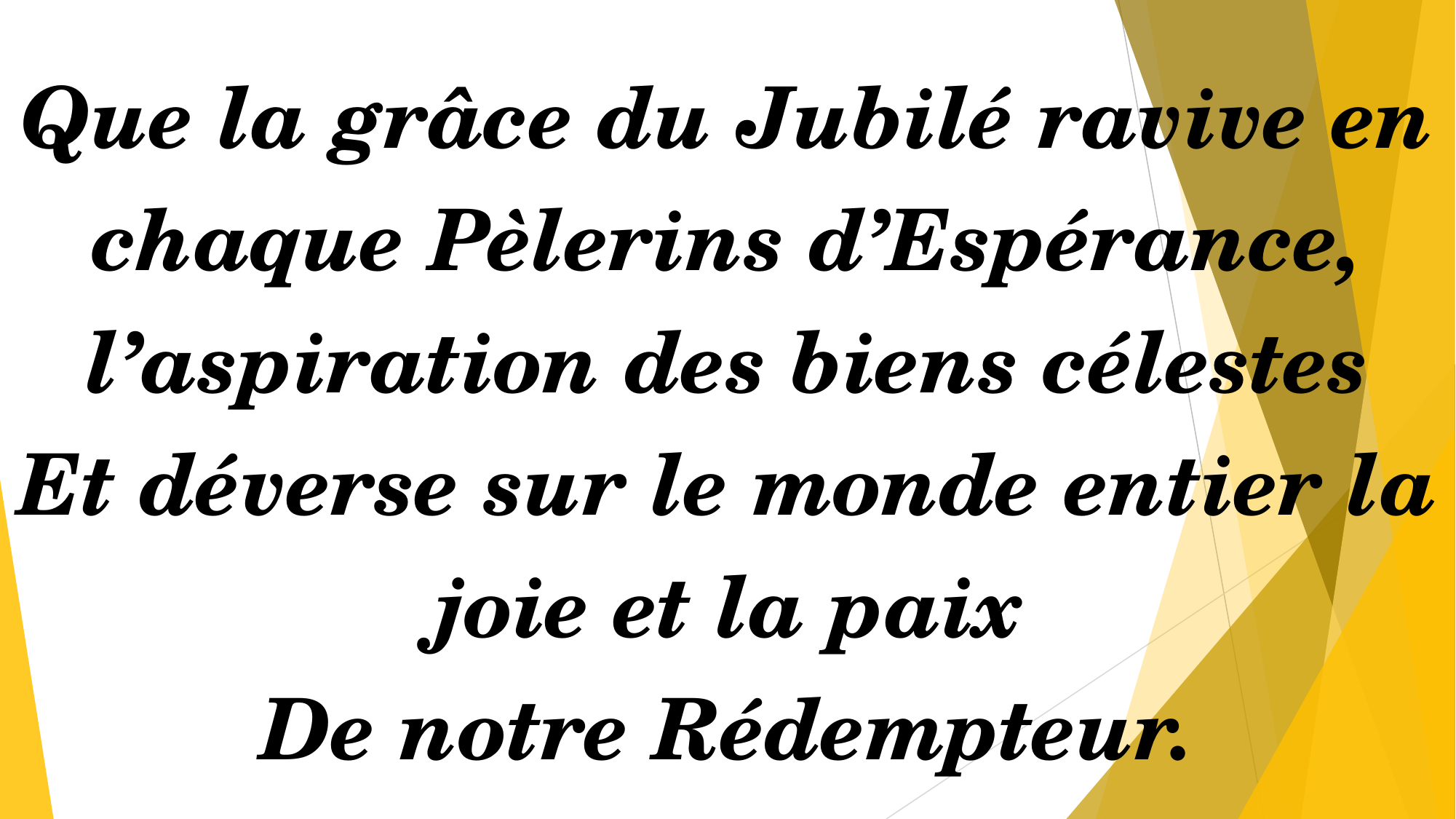

Que la grâce du Jubilé ravive en chaque Pèlerins d’Espérance,
l’aspiration des biens célestes
Et déverse sur le monde entier la joie et la paix
De notre Rédempteur.